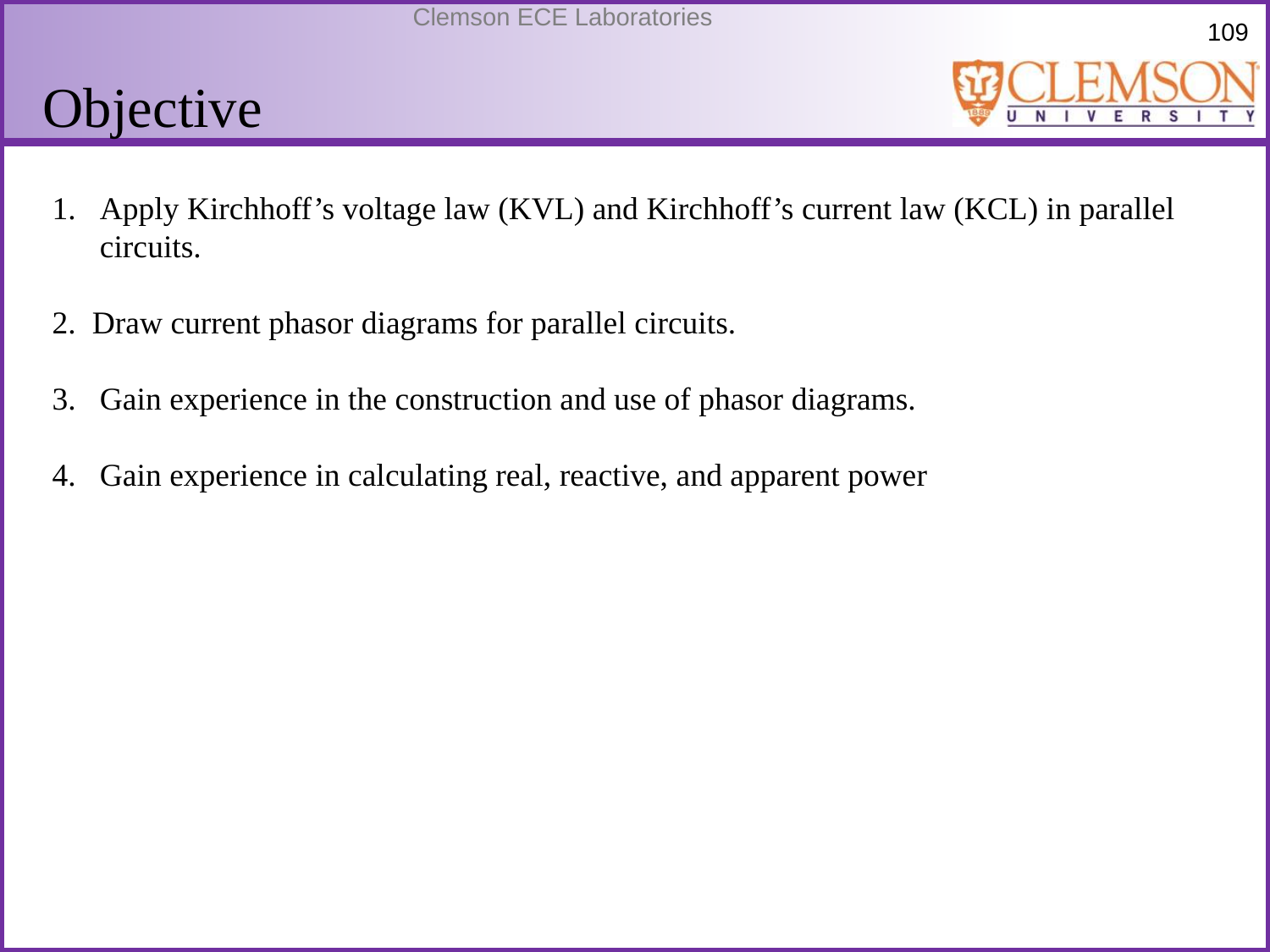

Objective
Apply Kirchhoff’s voltage law (KVL) and Kirchhoff’s current law (KCL) in parallel circuits.

2.  Draw current phasor diagrams for parallel circuits.

Gain experience in the construction and use of phasor diagrams.

Gain experience in calculating real, reactive, and apparent power